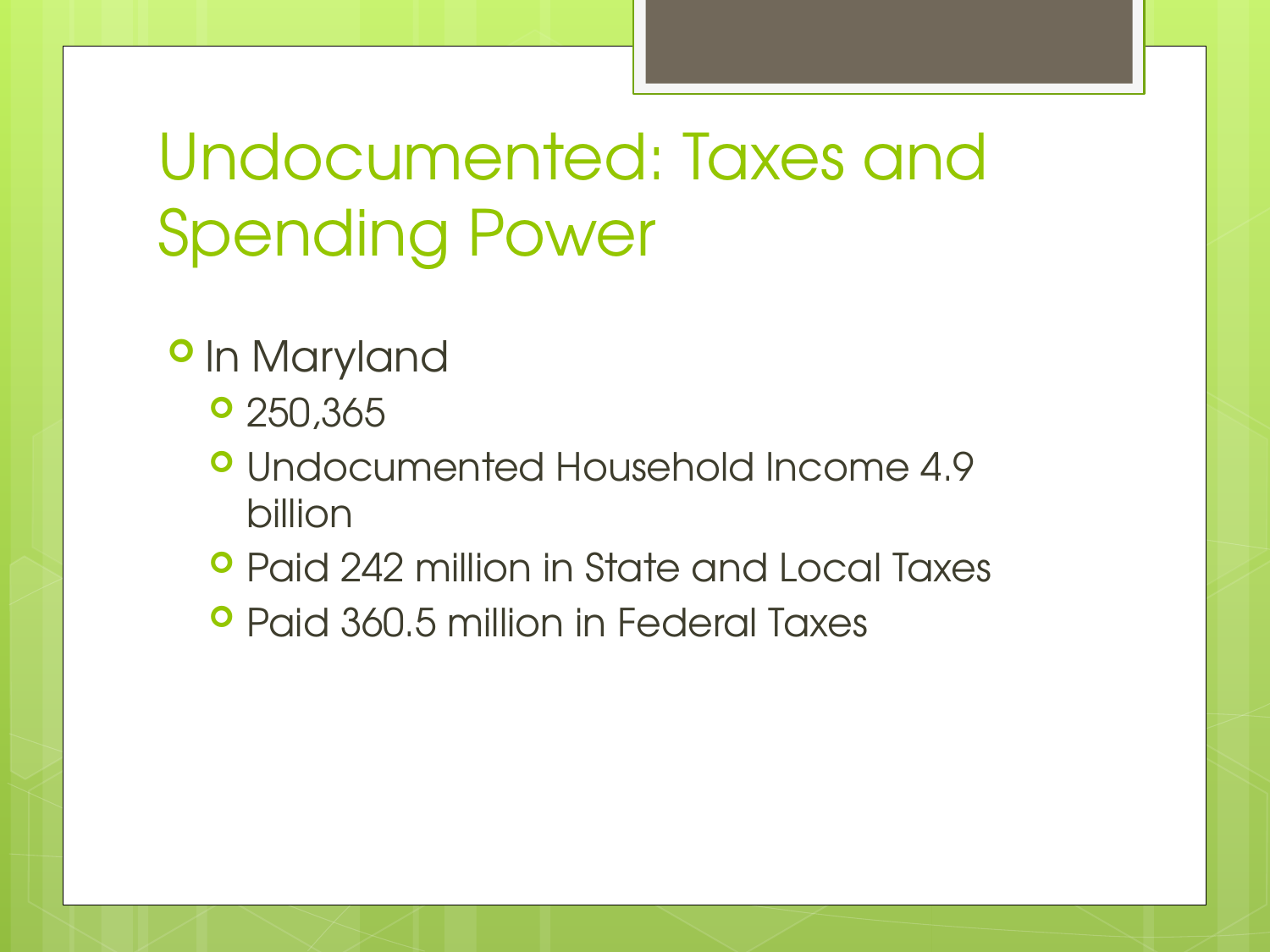

# Undocumented: Taxes and Spending Power
In Maryland
250,365
Undocumented Household Income 4.9 billion
Paid 242 million in State and Local Taxes
Paid 360.5 million in Federal Taxes